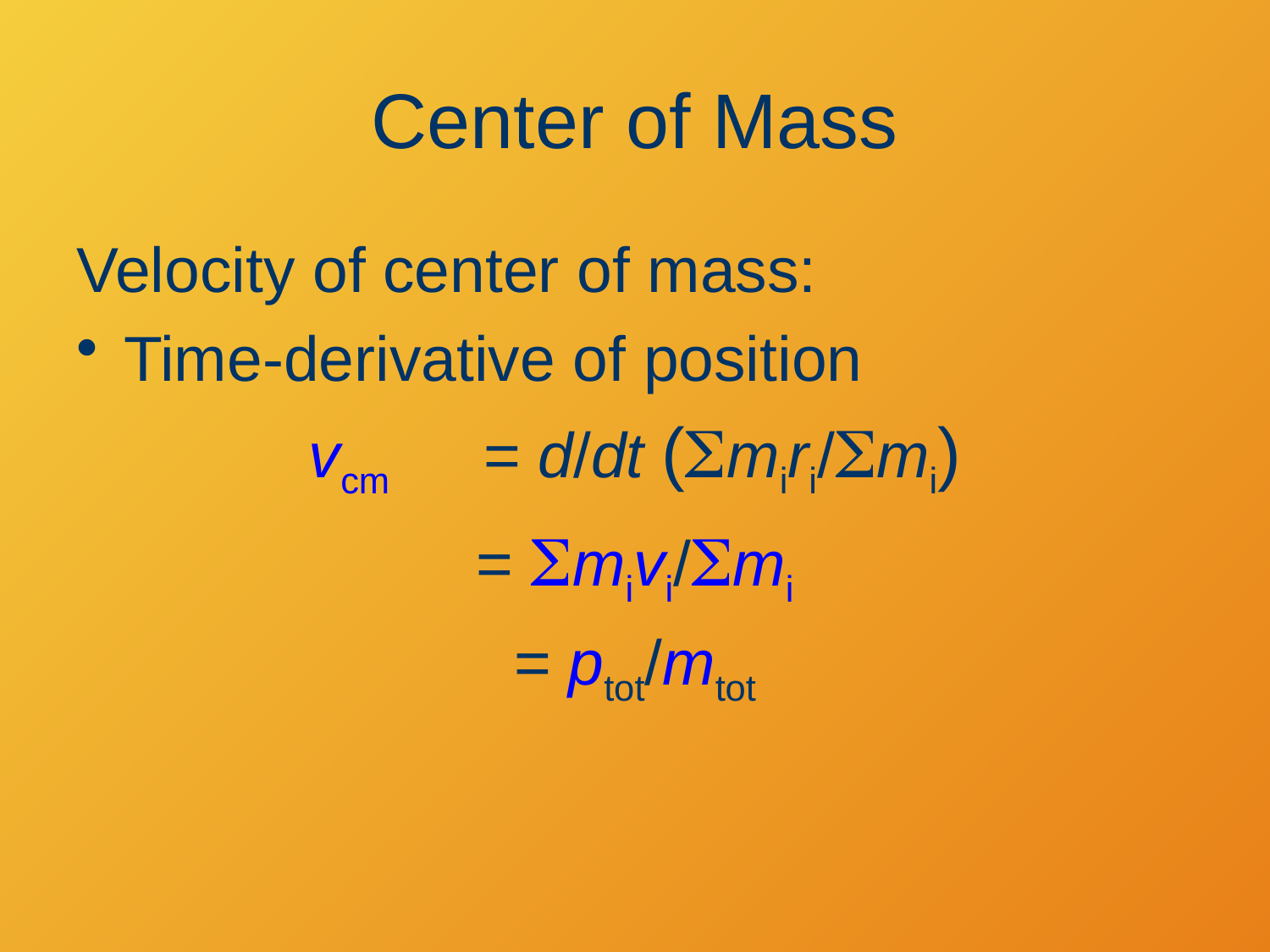

# Center of Mass
Velocity of center of mass:
Time-derivative of position
vcm	= d/dt (Σmiri/Σmi)
= Σmivi/Σmi
= ptot/mtot